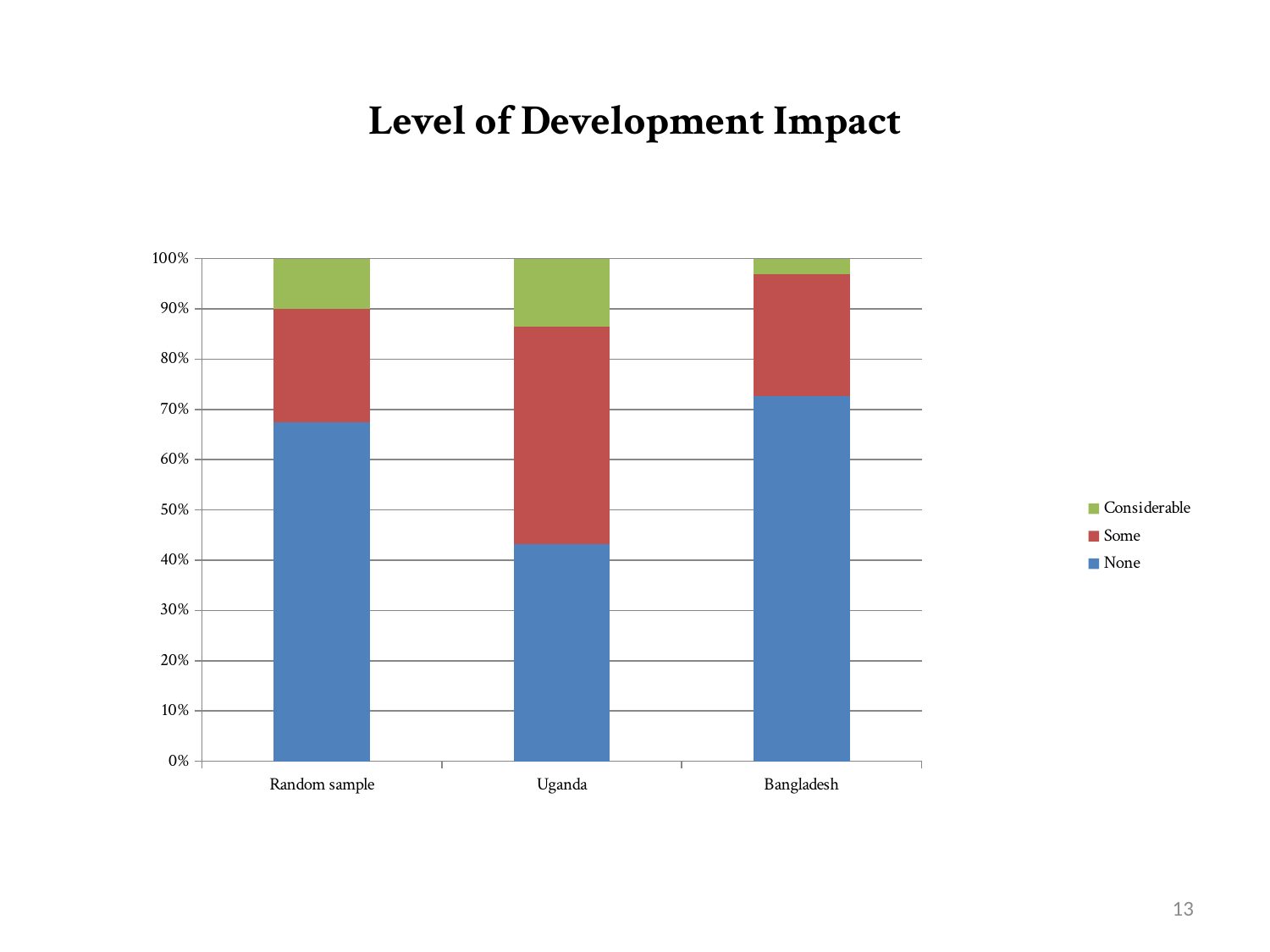

# Level of Development Impact

### Chart

| Category | None | Some | Considerable |
|---|---|---|---|
| Random sample | 54.0 | 18.0 | 8.0 |
| Uganda | 16.0 | 16.0 | 5.0 |
| Bangladesh | 24.0 | 8.0 | 1.0 |
13